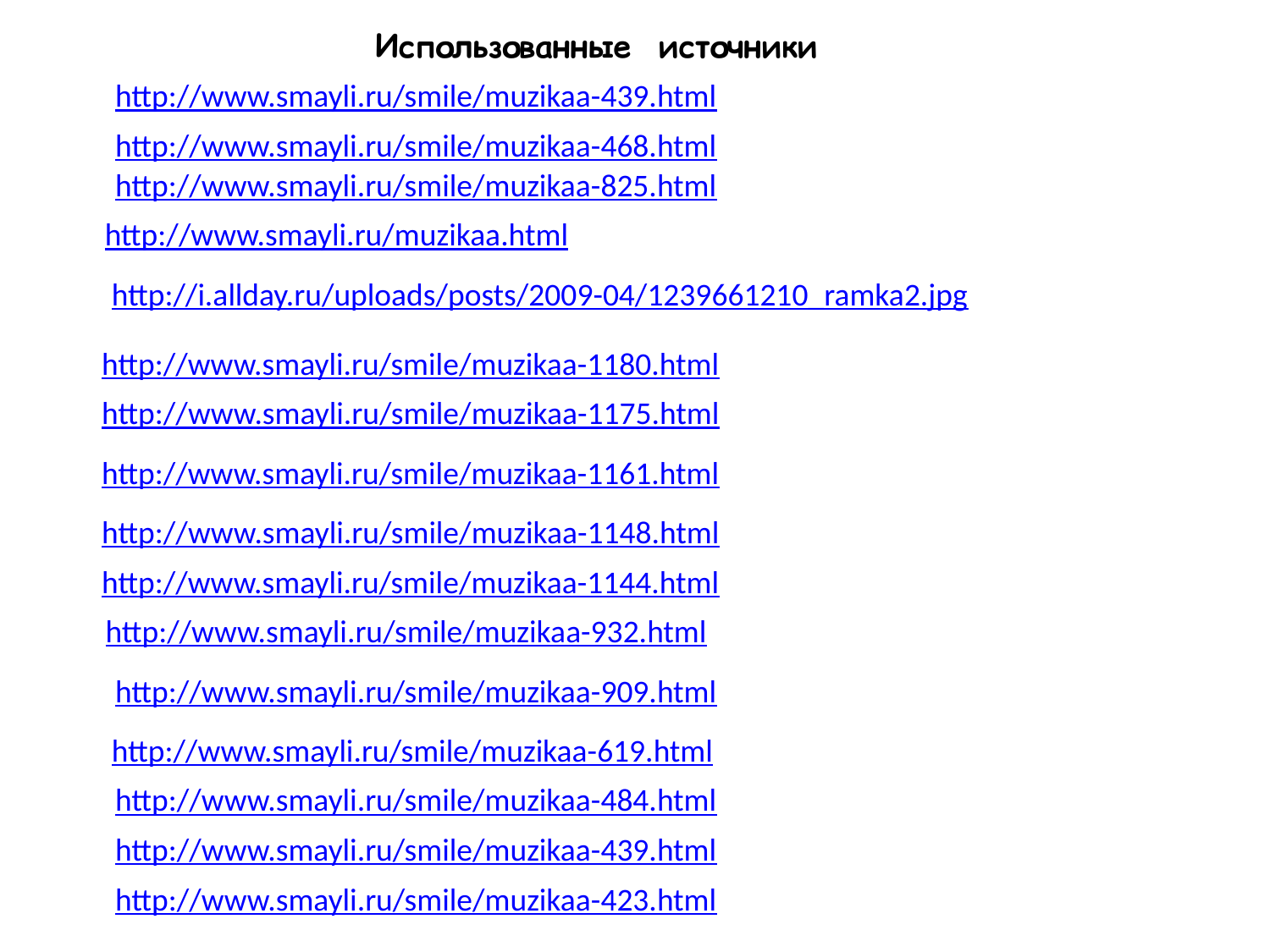

Использованные  источники
http://www.smayli.ru/smile/muzikaa-439.html

http://www.smayli.ru/smile/muzikaa-468.html

http://www.smayli.ru/smile/muzikaa-825.html

http://www.smayli.ru/muzikaa.html

http://i.allday.ru/uploads/posts/2009-04/1239661210_ramka2.jpg

http://www.smayli.ru/smile/muzikaa-1180.html

http://www.smayli.ru/smile/muzikaa-1175.html

http://www.smayli.ru/smile/muzikaa-1161.html

http://www.smayli.ru/smile/muzikaa-1148.html

http://www.smayli.ru/smile/muzikaa-1144.html

http://www.smayli.ru/smile/muzikaa-932.html

http://www.smayli.ru/smile/muzikaa-909.html

http://www.smayli.ru/smile/muzikaa-619.html

http://www.smayli.ru/smile/muzikaa-484.html

http://www.smayli.ru/smile/muzikaa-439.html

http://www.smayli.ru/smile/muzikaa-423.html